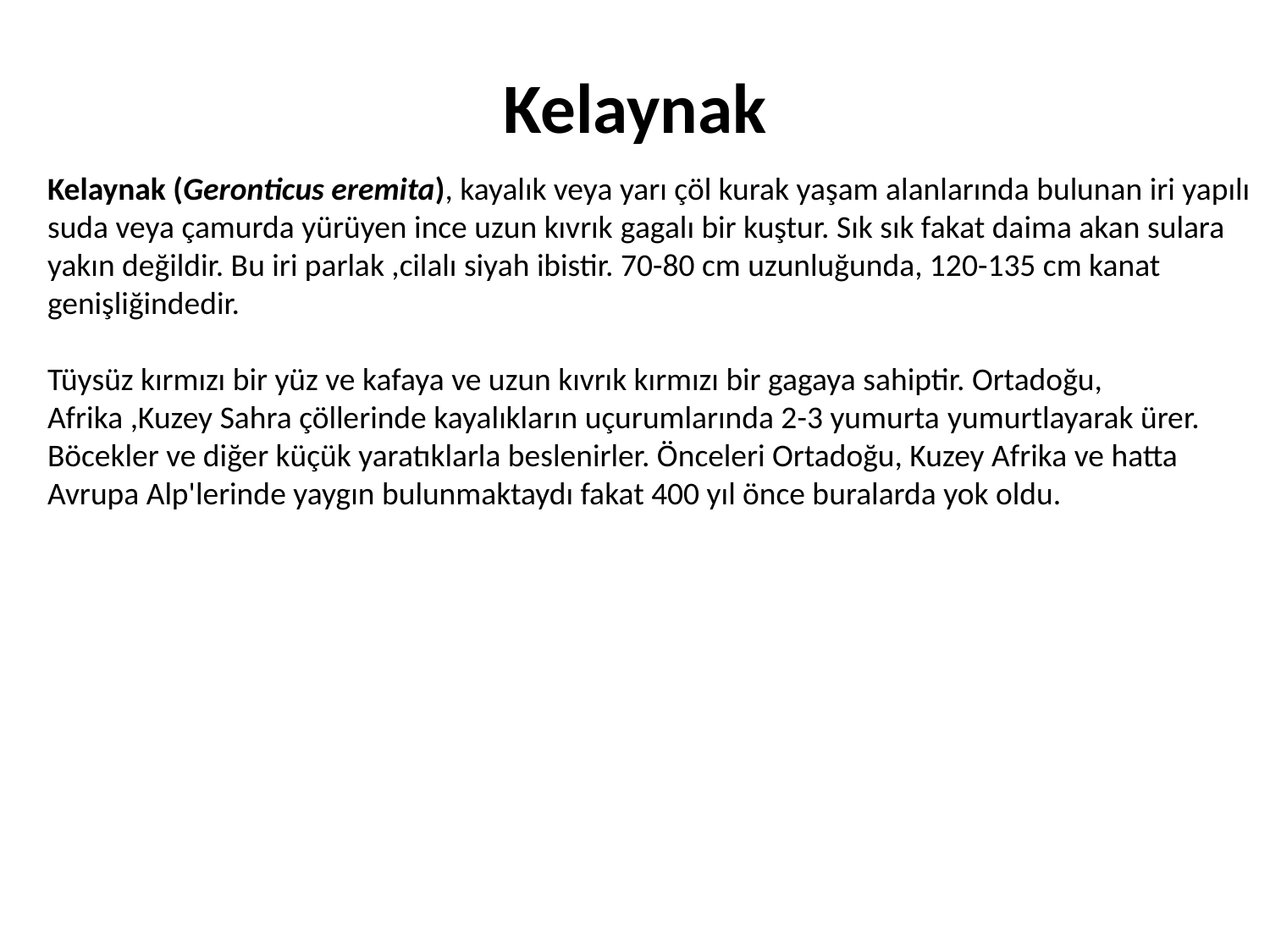

Kelaynak
Kelaynak (Geronticus eremita), kayalık veya yarı çöl kurak yaşam alanlarında bulunan iri yapılı suda veya çamurda yürüyen ince uzun kıvrık gagalı bir kuştur. Sık sık fakat daima akan sulara yakın değildir. Bu iri parlak ,cilalı siyah ibistir. 70-80 cm uzunluğunda, 120-135 cm kanat genişliğindedir.
Tüysüz kırmızı bir yüz ve kafaya ve uzun kıvrık kırmızı bir gagaya sahiptir. Ortadoğu, Afrika ,Kuzey Sahra çöllerinde kayalıkların uçurumlarında 2-3 yumurta yumurtlayarak ürer. Böcekler ve diğer küçük yaratıklarla beslenirler. Önceleri Ortadoğu, Kuzey Afrika ve hatta Avrupa Alp'lerinde yaygın bulunmaktaydı fakat 400 yıl önce buralarda yok oldu.